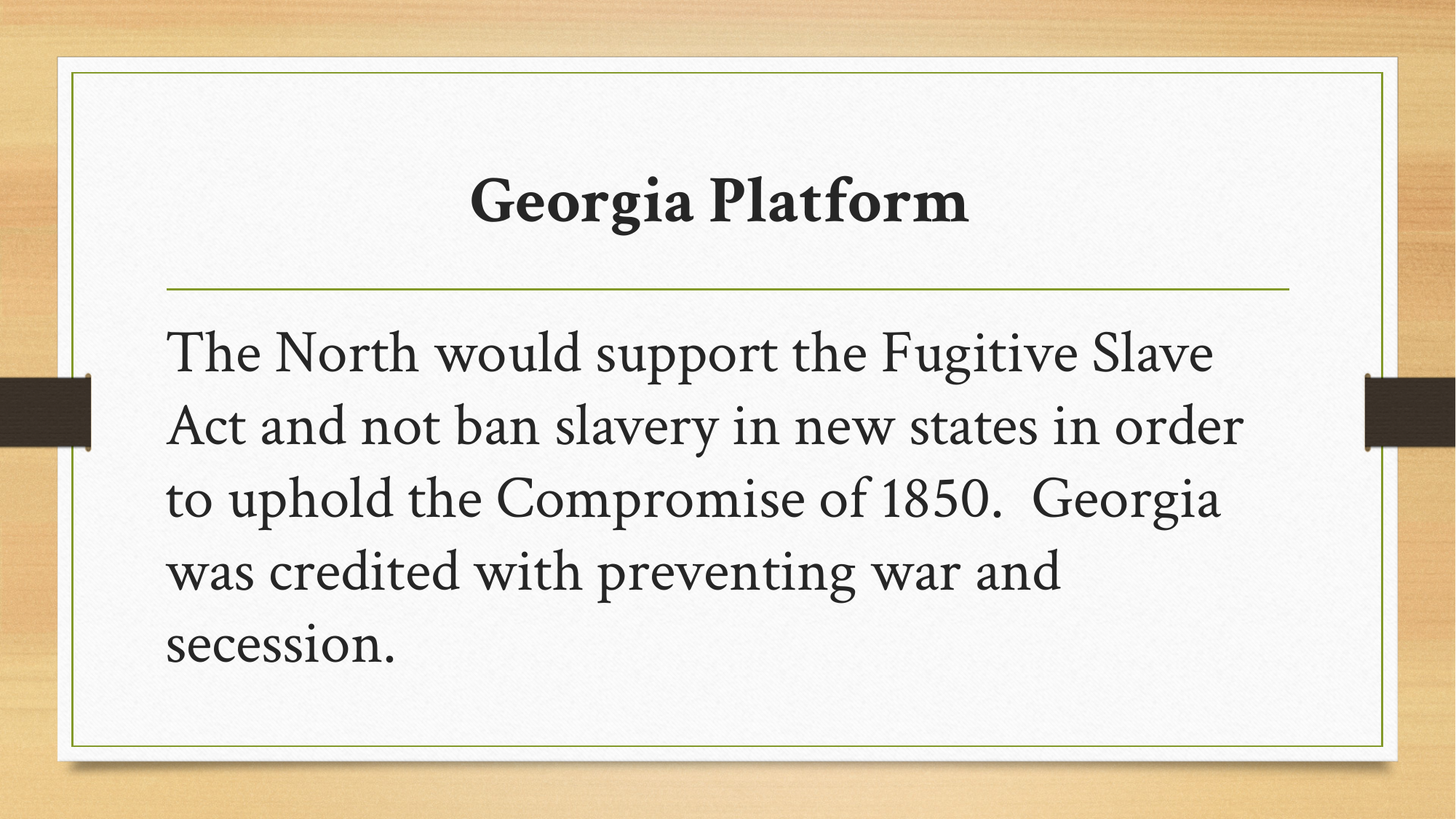

# Georgia Platform
The North would support the Fugitive Slave Act and not ban slavery in new states in order to uphold the Compromise of 1850.  Georgia was credited with preventing war and secession.